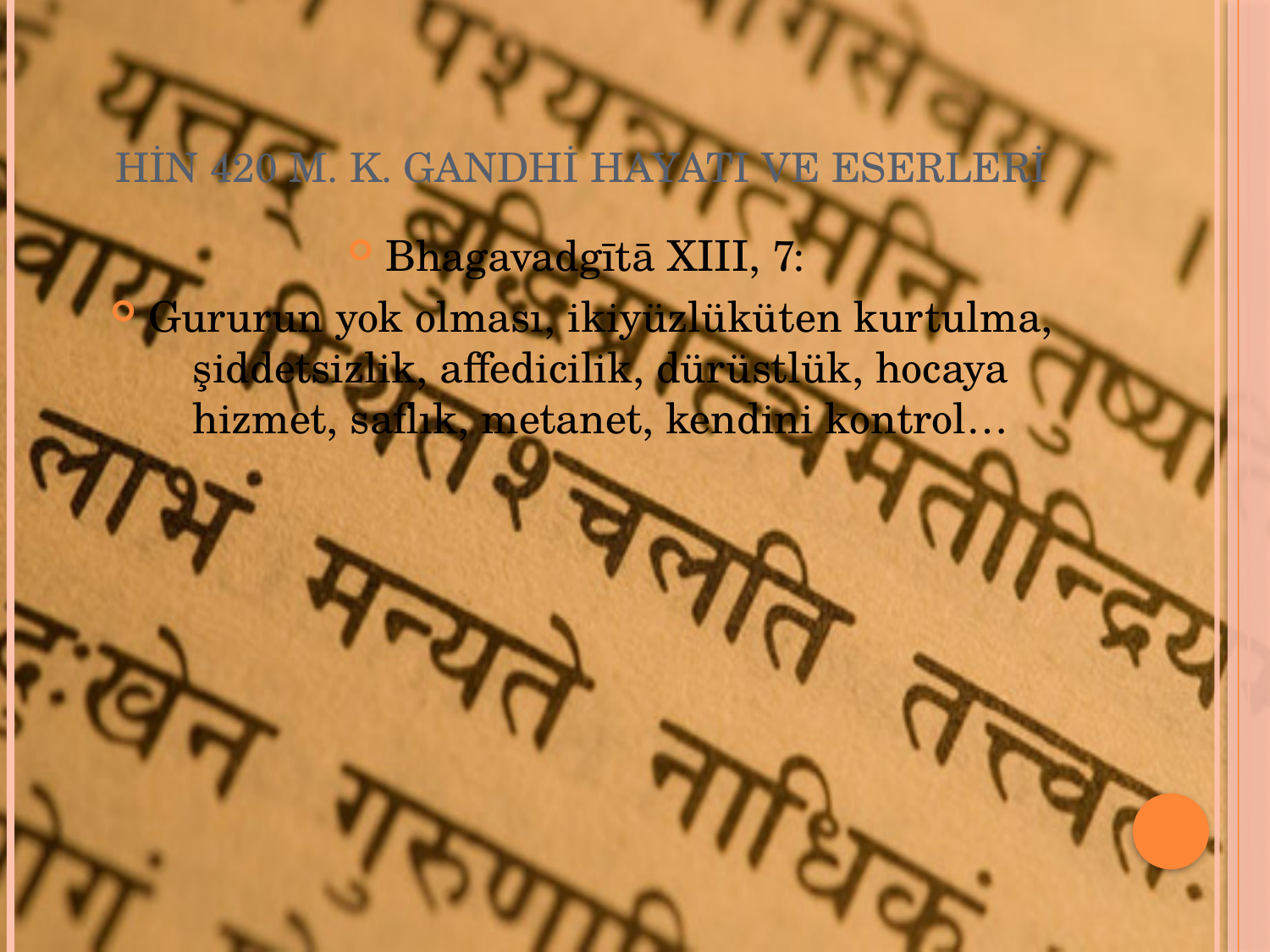

# HİN 420 M. K. GANDHİ HAYATI VE ESERLERİ
Bhagavadgītā XIII, 7:
Gururun yok olması, ikiyüzlüküten kurtulma, şiddetsizlik, affedicilik, dürüstlük, hocaya hizmet, saflık, metanet, kendini kontrol…